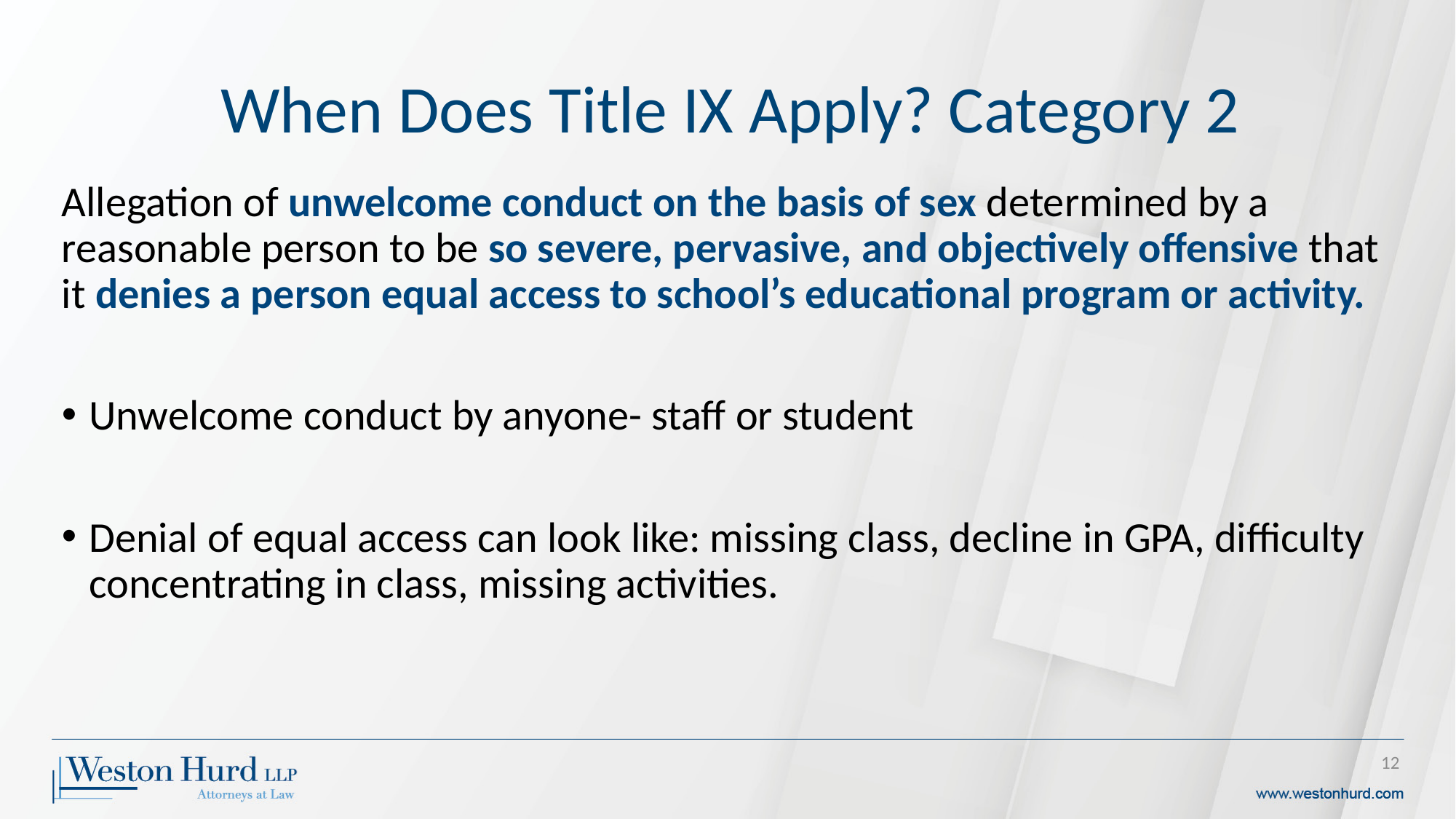

# When Does Title IX Apply? Category 2
Allegation of unwelcome conduct on the basis of sex determined by a reasonable person to be so severe, pervasive, and objectively offensive that it denies a person equal access to school’s educational program or activity.

Unwelcome conduct by anyone- staff or student

Denial of equal access can look like: missing class, decline in GPA, difficulty concentrating in class, missing activities.

12